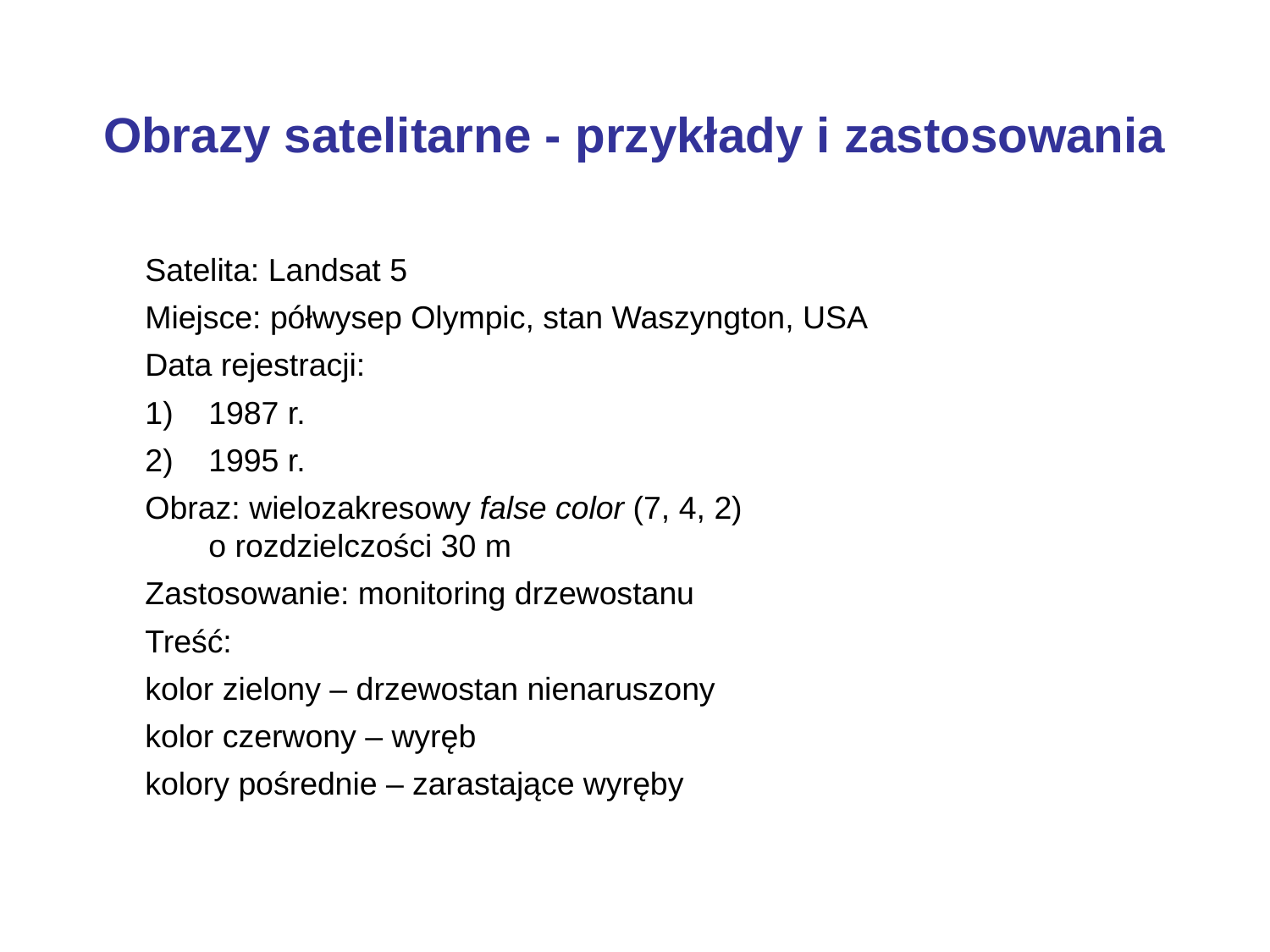

Obrazy satelitarne - przykłady i zastosowania
Satelita: Landsat 5
Miejsce: półwysep Olympic, stan Waszyngton, USA
Data rejestracji:
1987 r.
1995 r.
Obraz: wielozakresowy false color (7, 4, 2)
o rozdzielczości 30 m
Zastosowanie: monitoring drzewostanu
Treść:
kolor zielony – drzewostan nienaruszony
kolor czerwony – wyręb
kolory pośrednie – zarastające wyręby